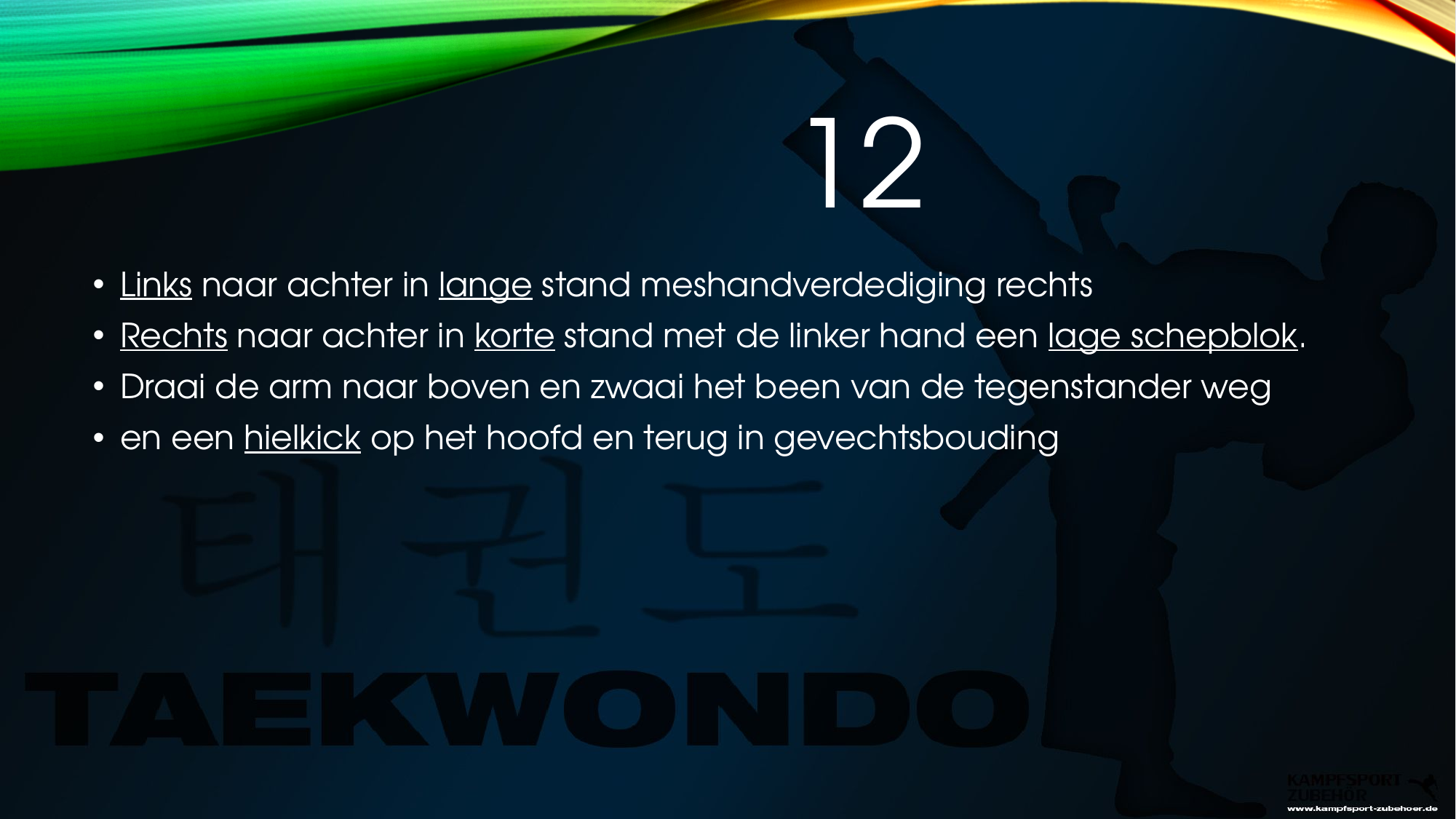

# 12
Links naar achter in lange stand meshandverdediging rechts
Rechts naar achter in korte stand met de linker hand een lage schepblok.
Draai de arm naar boven en zwaai het been van de tegenstander weg
en een hielkick op het hoofd en terug in gevechtsbouding